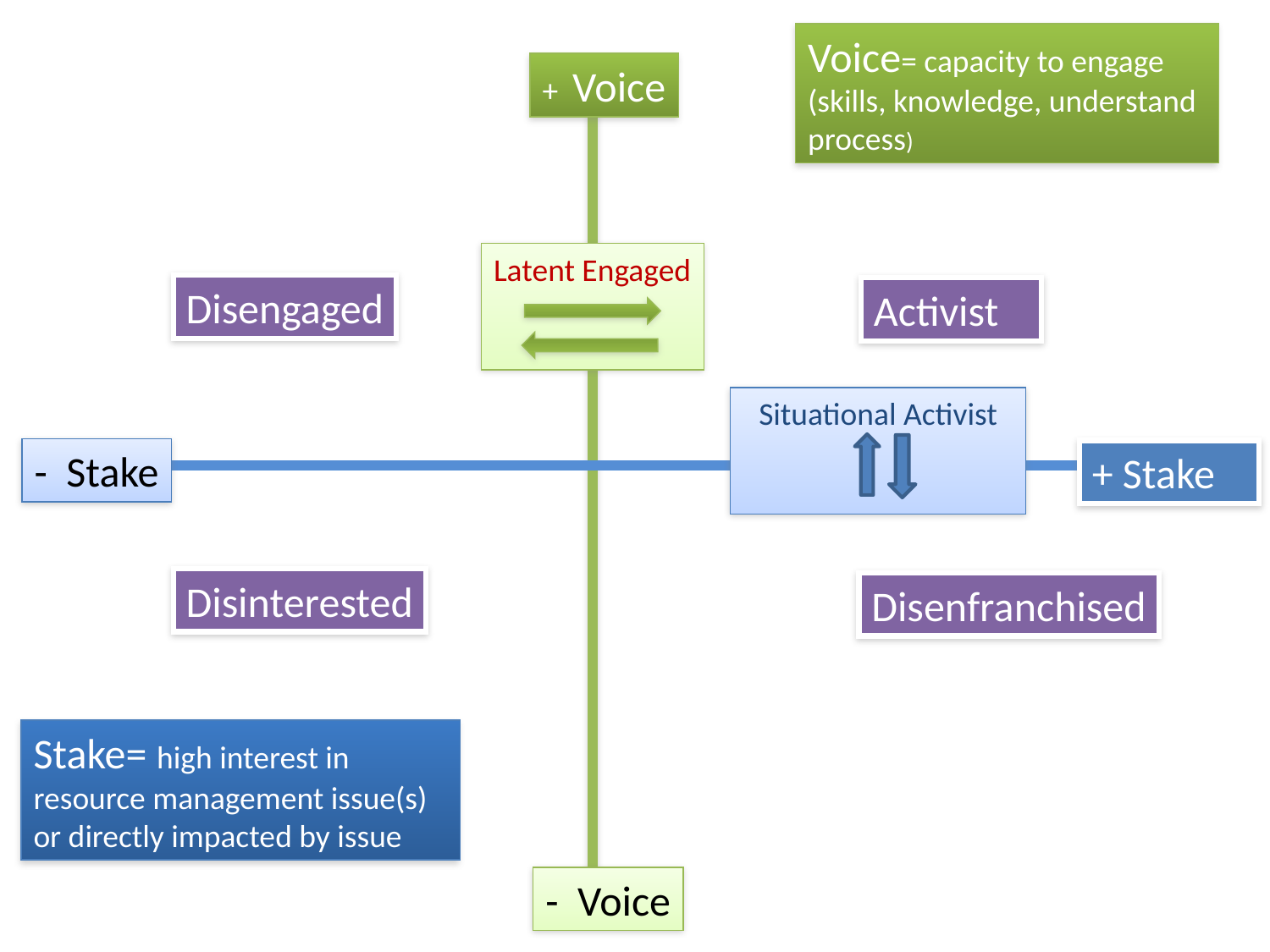

Voice= capacity to engage (skills, knowledge, understand process)
+  Voice
Latent Engaged

Disengaged
Activist

Situational Activist

-  Stake
+ Stake
Disinterested
Disenfranchised
Stake= high interest in resource management issue(s) or directly impacted by issue
-  Voice